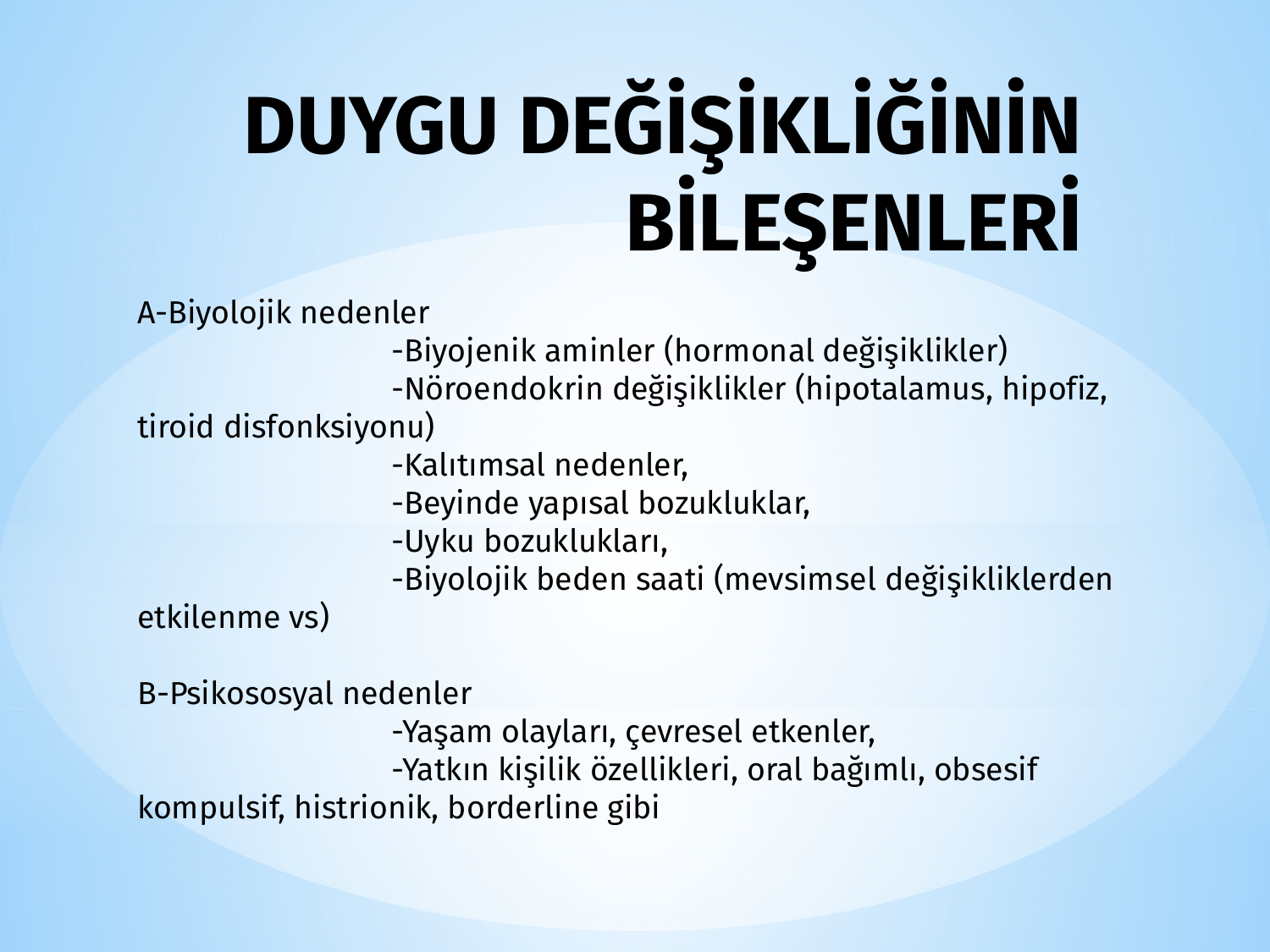

# DUYGU DEĞİŞİKLİĞİNİN BİLEŞENLERİ
A-Biyolojik nedenler
		-Biyojenik aminler (hormonal değişiklikler)
		-Nöroendokrin değişiklikler (hipotalamus, hipofiz, tiroid disfonksiyonu)
		-Kalıtımsal nedenler,
		-Beyinde yapısal bozukluklar,
		-Uyku bozuklukları,
		-Biyolojik beden saati (mevsimsel değişikliklerden etkilenme vs)

B-Psikososyal nedenler
		-Yaşam olayları, çevresel etkenler,
		-Yatkın kişilik özellikleri, oral bağımlı, obsesif kompulsif, histrionik, borderline gibi